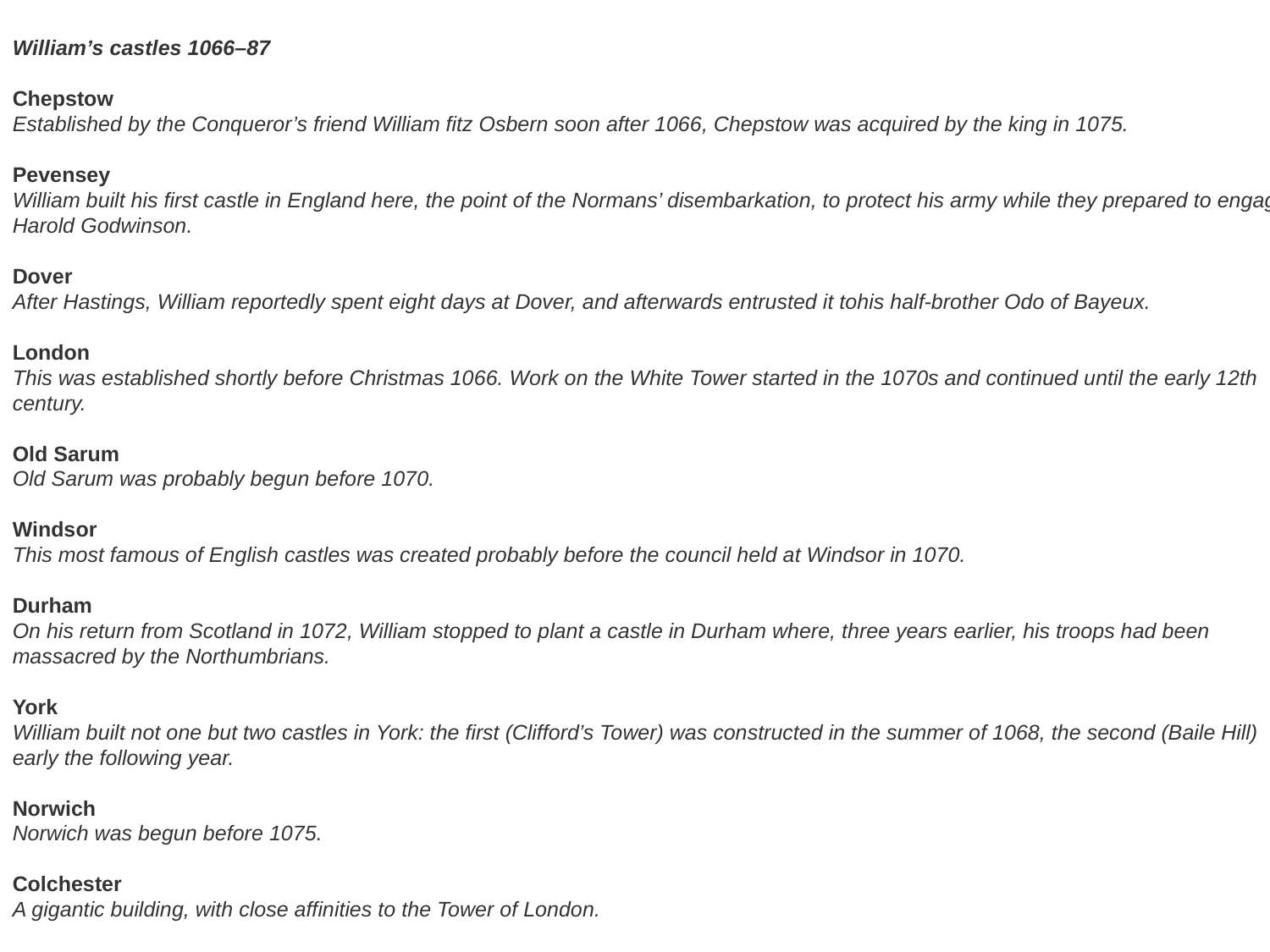

William’s castles 1066–87

Chepstow
Established by the Conqueror’s friend  William fitz Osbern soon after 1066,  Chepstow was acquired by the king in 1075.
Pevensey
William built his first castle in England here, the point of the Normans’ disembarkation, to protect his army while they prepared to engage Harold Godwinson.
Dover
After Hastings, William reportedly spent eight days at Dover, and afterwards entrusted it tohis half-brother Odo of Bayeux.
London
This was established shortly before Christmas 1066. Work on the White Tower started in the 1070s and continued until the early 12th century.
Old Sarum
Old Sarum was probably begun before 1070.

Windsor
This most famous of English castles was created probably before the council held at Windsor in 1070.
Durham
On his return from Scotland in 1072, William stopped to plant a castle in Durham where, three years earlier, his troops had been  massacred by the Northumbrians.
York
William built not one but two castles in York: the first (Clifford’s Tower) was constructed in the summer of 1068, the second (Baile Hill) early the following year.
Norwich
Norwich was begun before 1075.
Colchester
A gigantic building, with close affinities to the Tower of London.